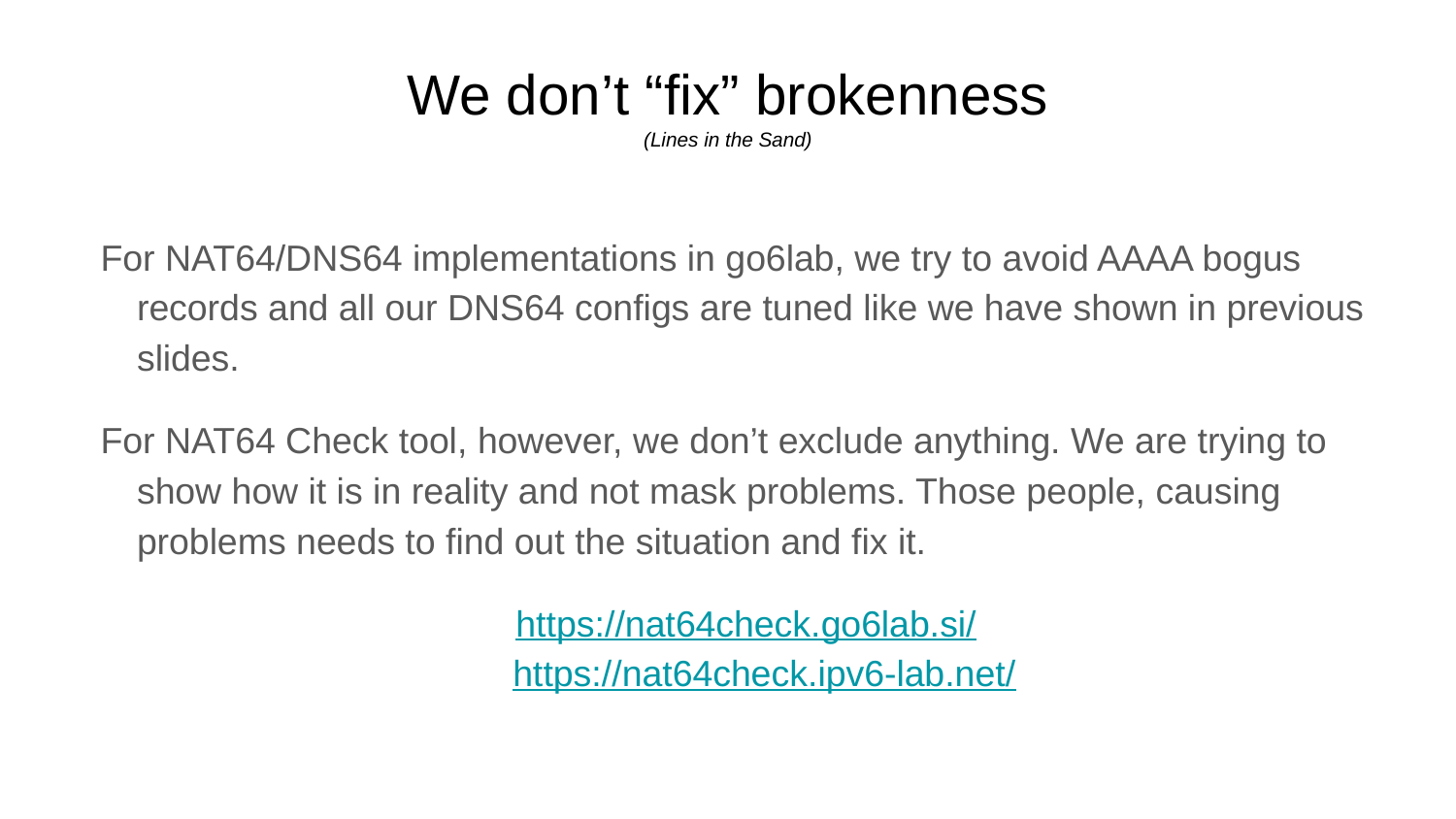

# We don’t “fix” brokenness
(Lines in the Sand)

For NAT64/DNS64 implementations in go6lab, we try to avoid AAAA bogus records and all our DNS64 configs are tuned like we have shown in previous slides.
For NAT64 Check tool, however, we don’t exclude anything. We are trying to show how it is in reality and not mask problems. Those people, causing problems needs to find out the situation and fix it.
https://nat64check.go6lab.si/
https://nat64check.ipv6-lab.net/